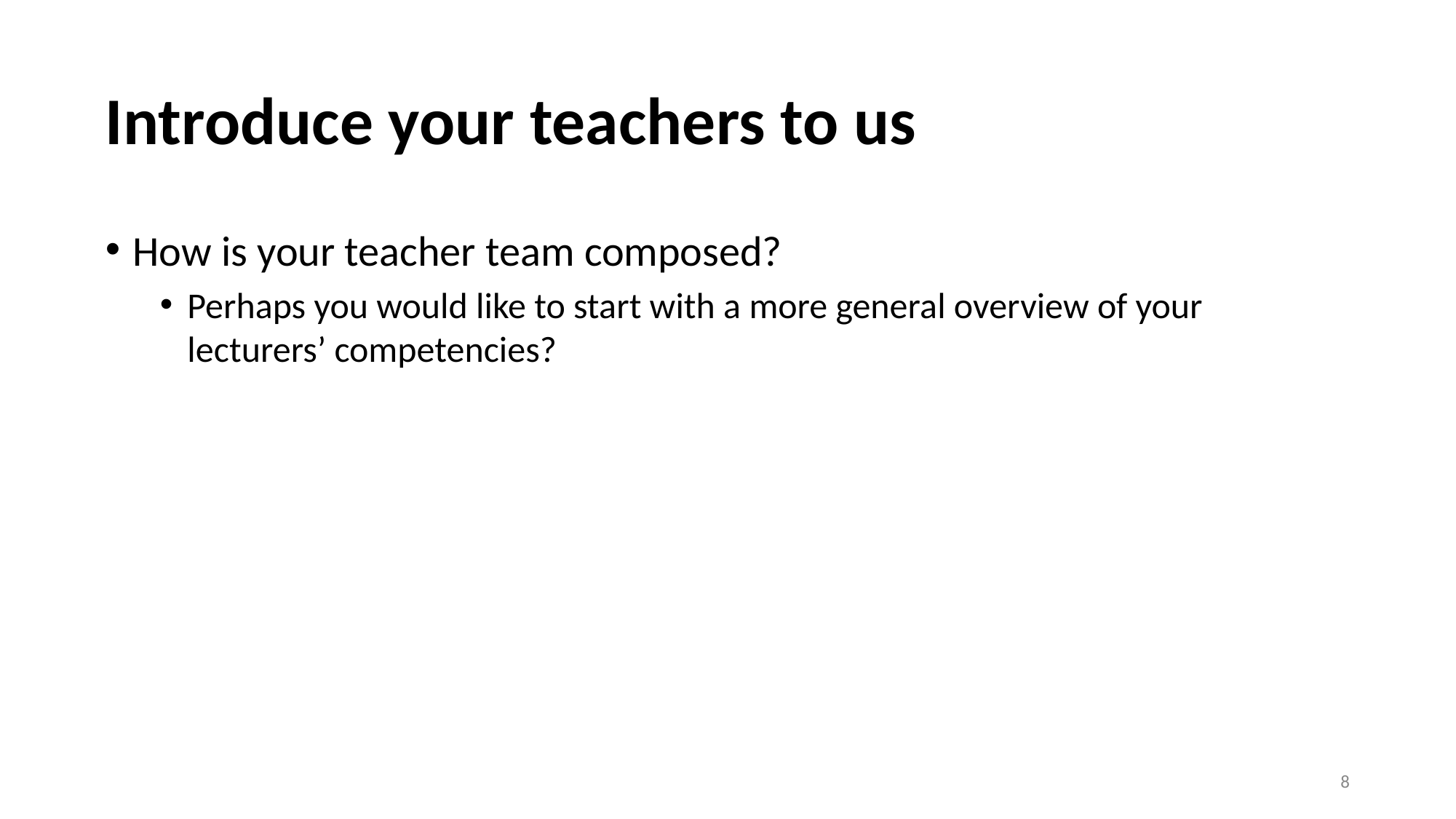

# Introduce your teachers to us
How is your teacher team composed?
Perhaps you would like to start with a more general overview of your lecturers’ competencies?
8